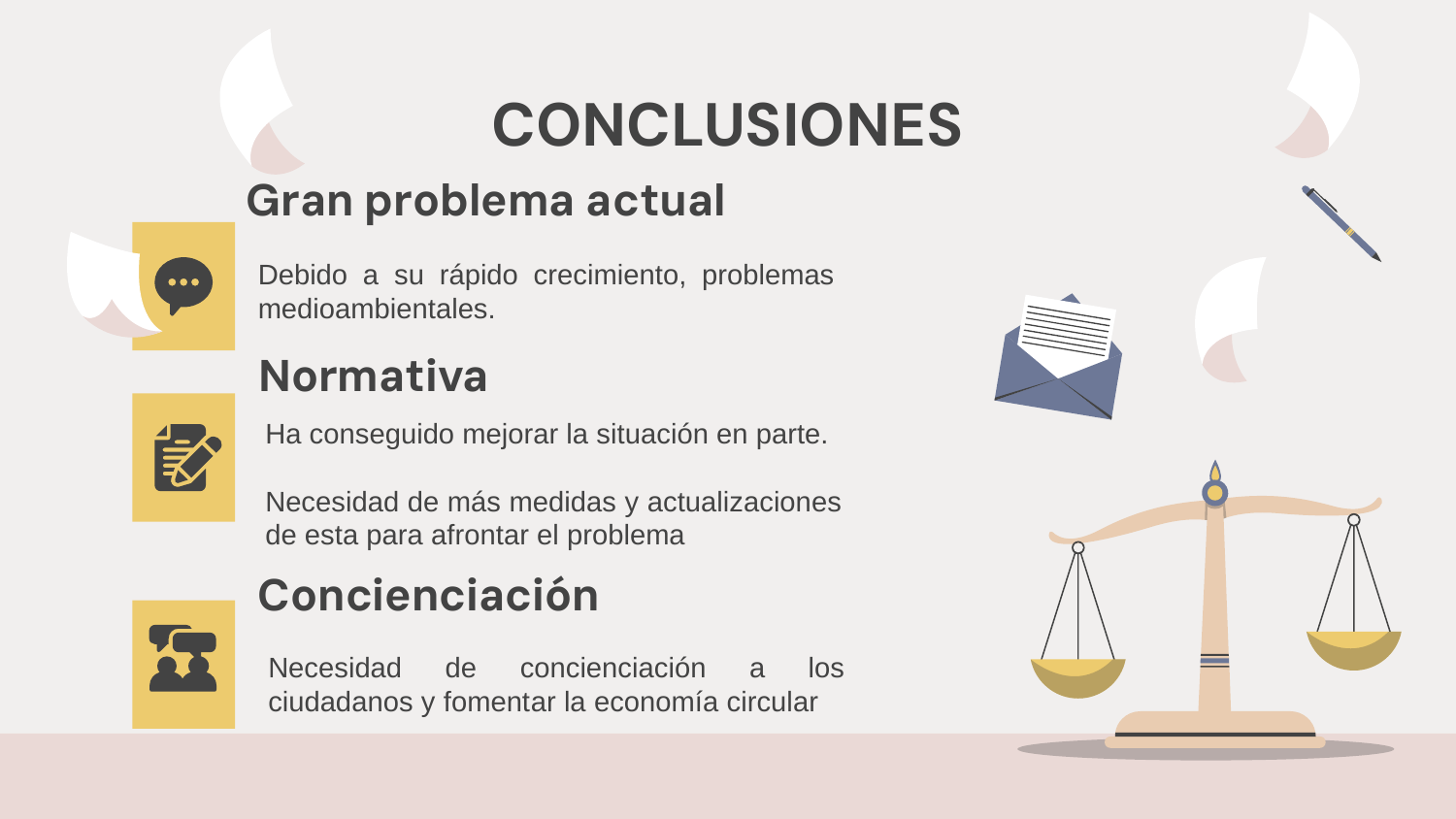

# CONCLUSIONES
Gran problema actual

Debido a su rápido crecimiento, problemas medioambientales.

Normativa

Ha conseguido mejorar la situación en parte.

Necesidad de más medidas y actualizaciones de esta para afrontar el problema

Concienciación

Necesidad de concienciación a los ciudadanos y fomentar la economía circular